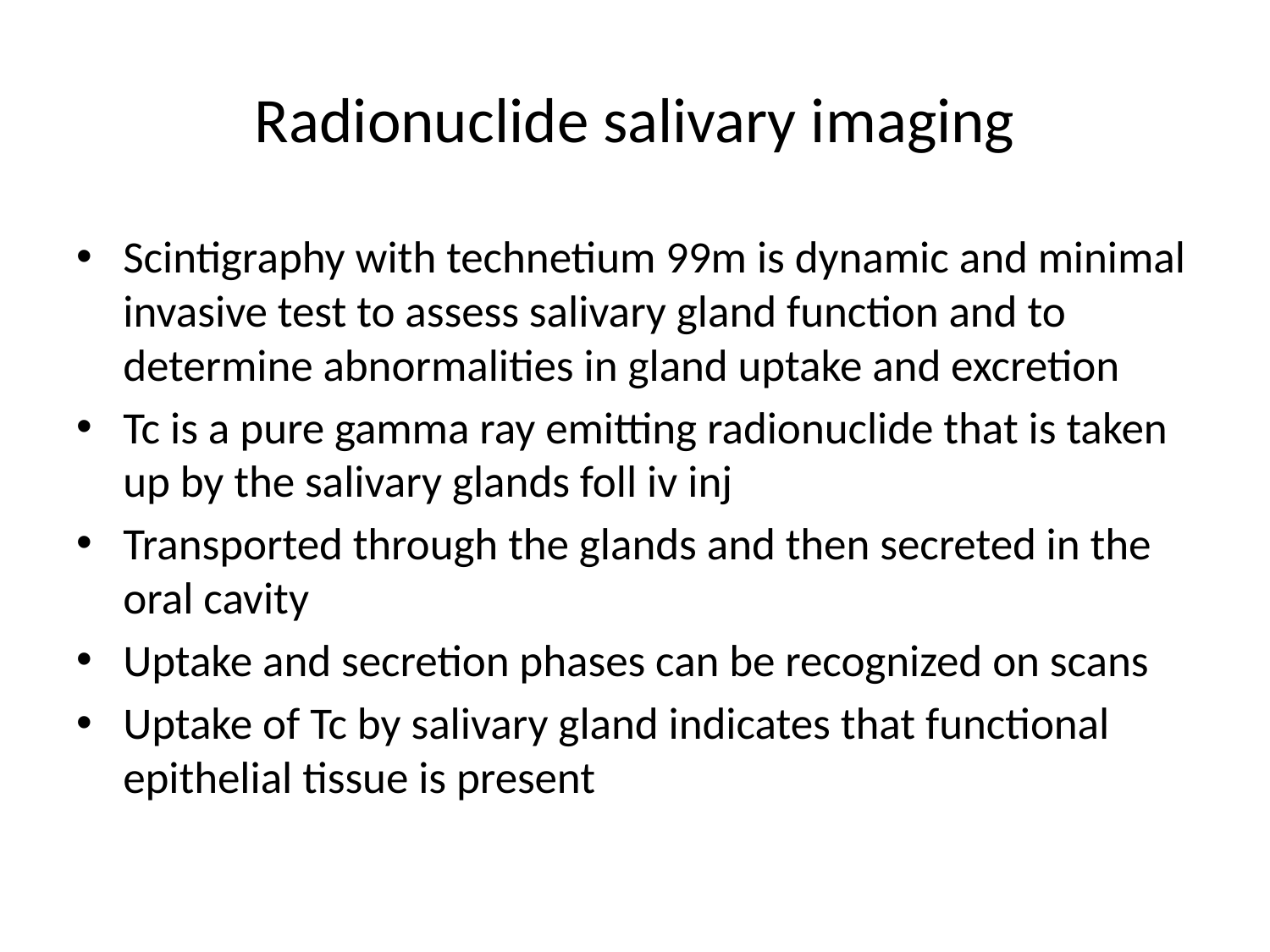

# Radionuclide salivary imaging
Scintigraphy with technetium 99m is dynamic and minimal invasive test to assess salivary gland function and to determine abnormalities in gland uptake and excretion
Tc is a pure gamma ray emitting radionuclide that is taken up by the salivary glands foll iv inj
Transported through the glands and then secreted in the oral cavity
Uptake and secretion phases can be recognized on scans
Uptake of Tc by salivary gland indicates that functional epithelial tissue is present